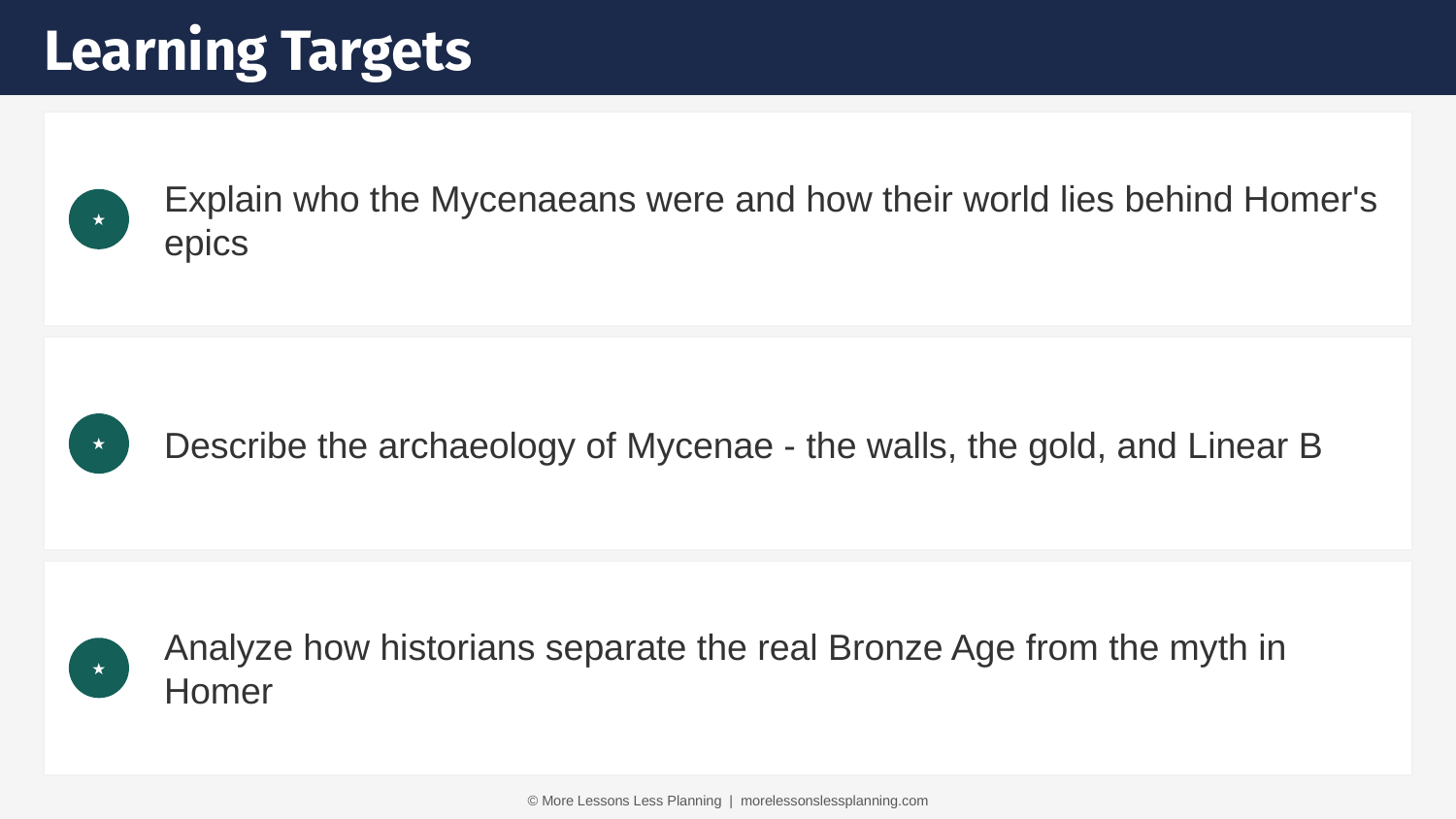

Learning Targets

Explain who the Mycenaeans were and how their world lies behind Homer's epics

★

Describe the archaeology of Mycenae - the walls, the gold, and Linear B

★

Analyze how historians separate the real Bronze Age from the myth in Homer

★
© More Lessons Less Planning  |  morelessonslessplanning.com